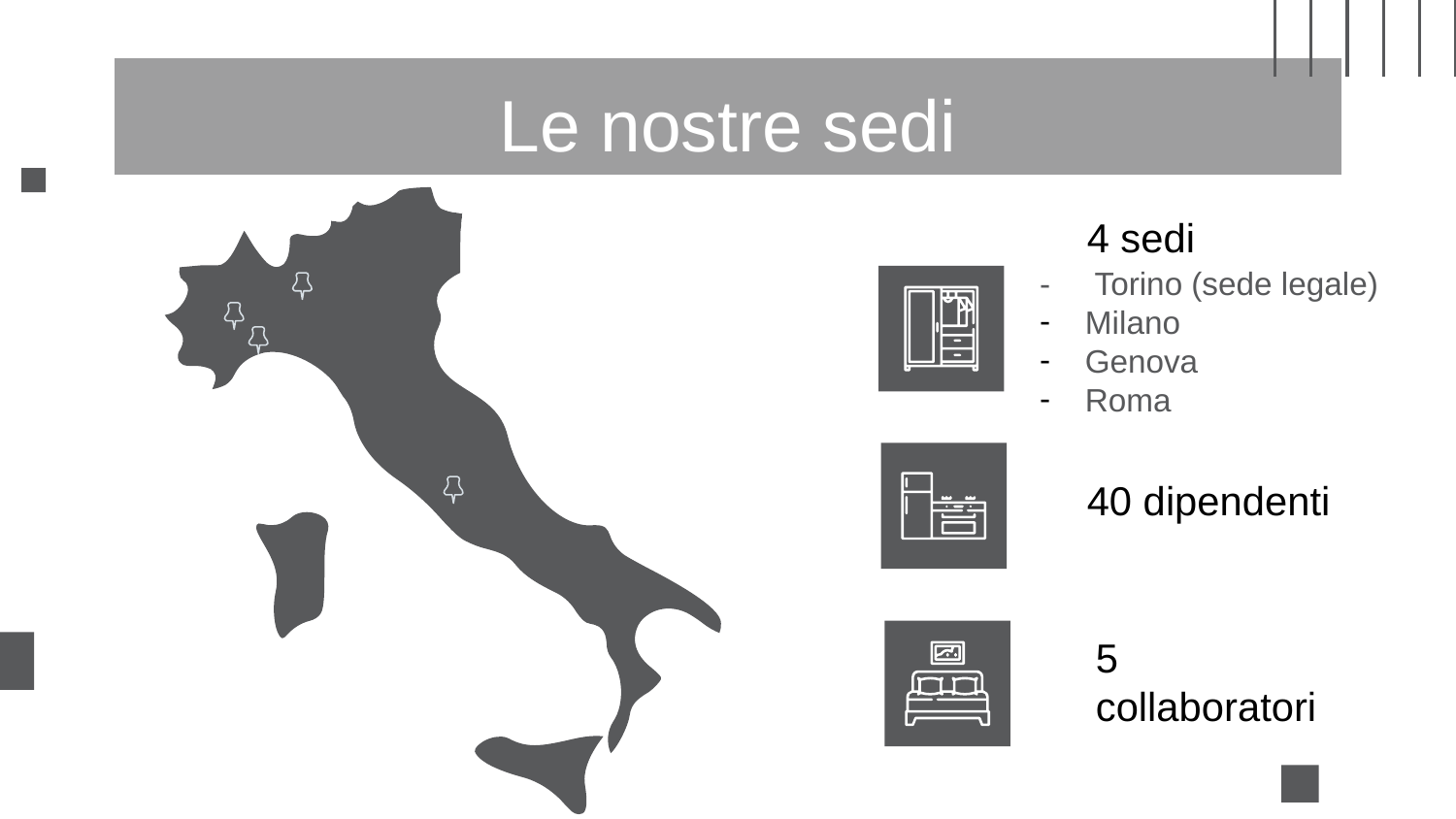

# Le nostre sedi

4 sedi

-     Torino (sede legale)
Milano
Genova
Roma

40 dipendenti

5 collaboratori